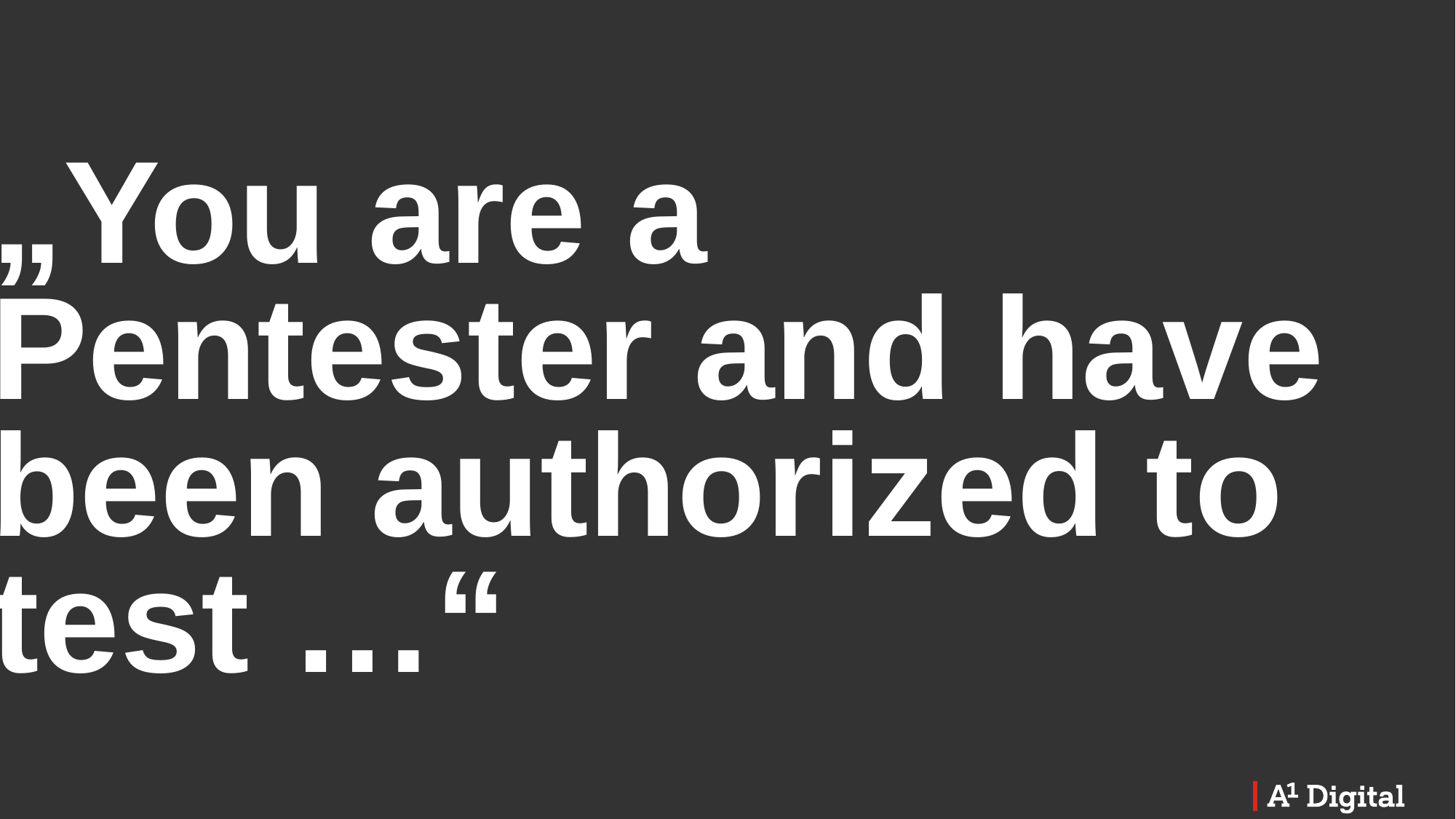

# „You are a Pentester and have been authorized to test …“